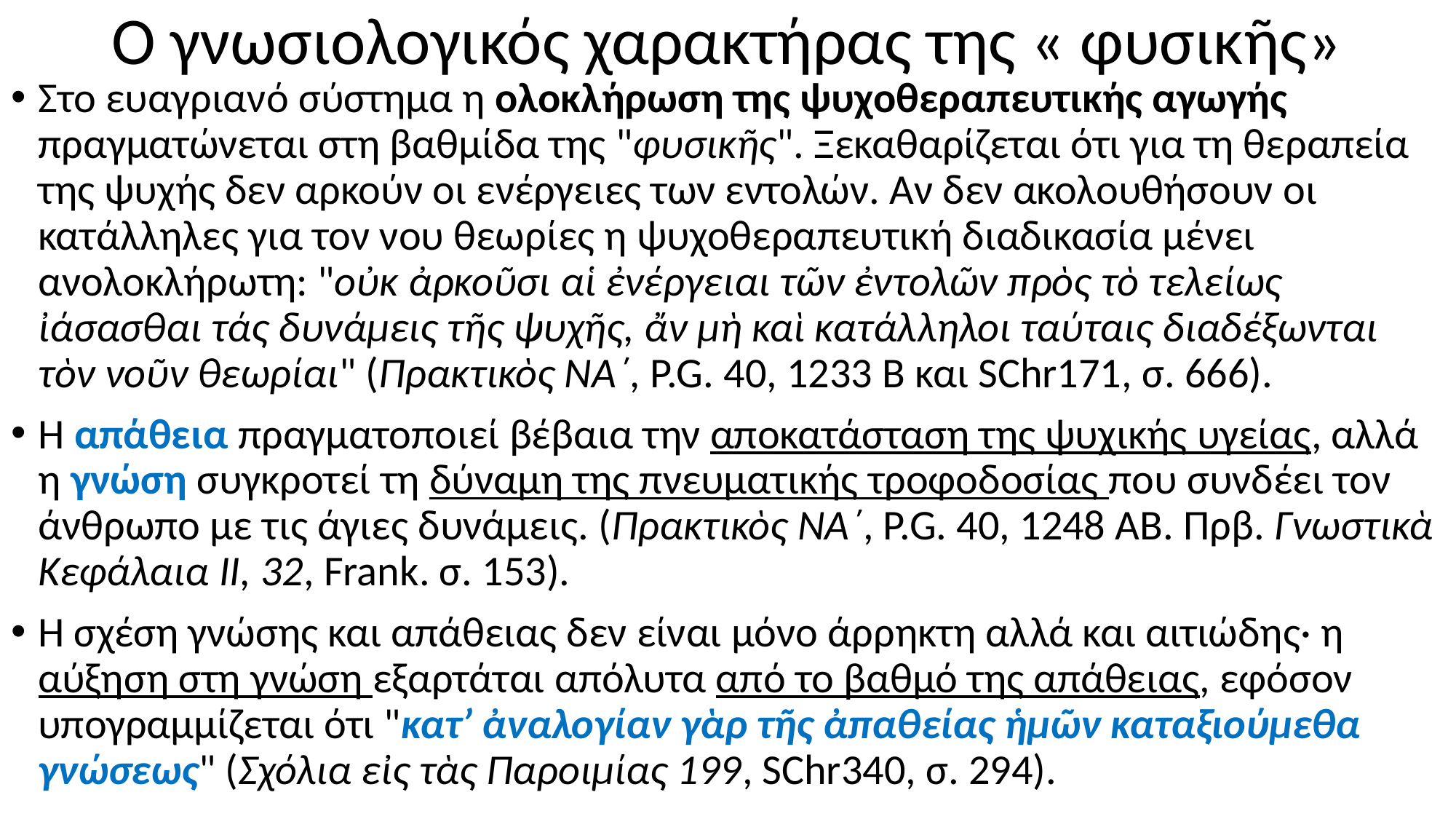

# Ο γνωσιολογικός χαρακτήρας της « φυσικῆς»
Στο ευαγριανό σύστημα η ολοκλήρωση της ψυχοθεραπευτικής αγωγής πραγματώνεται στη βαθμίδα της "φυσικῆς". Ξεκαθαρίζεται ότι για τη θεραπεία της ψυχής δεν αρκούν οι ενέργειες των εντολών. Αν δεν ακολουθήσουν οι κατάλληλες για τον νου θεωρίες η ψυχοθεραπευτική διαδικασία μένει ανολοκλήρωτη: "οὐκ ἀρκοῦσι αἱ ἐνέργειαι τῶν ἐντολῶν πρὸς τὸ τελείως ἰάσασθαι τάς δυνάμεις τῆς ψυχῆς, ἄν μὴ καὶ κατάλληλοι ταύταις διαδέξωνται τὸν νοῦν θεωρίαι" (Πρακτικὸς ΝΑ΄, P.G. 40, 1233 Β και SChr171, σ. 666).
Η απάθεια πραγματοποιεί βέβαια την αποκατάσταση της ψυχικής υγείας, αλλά η γνώση συγκροτεί τη δύναμη της πνευματικής τροφοδοσίας που συνδέει τον άνθρωπο με τις άγιες δυνάμεις. (Πρακτικὸς ΝΑ΄, P.G. 40, 1248 ΑΒ. Πρβ. Γνωστικὰ Κεφάλαια ΙΙ, 32, Frank. σ. 153).
Η σχέση γνώσης και απάθειας δεν είναι μόνο άρρηκτη αλλά και αιτιώδης· η αύξηση στη γνώση εξαρτάται απόλυτα από το βαθμό της απάθειας, εφόσον υπογραμμίζεται ότι "κατ’ ἀναλογίαν γὰρ τῆς ἀπαθείας ἡμῶν καταξιούμεθα γνώσεως" (Σχόλια εἰς τὰς Παροιμίας 199, SChr340, σ. 294).